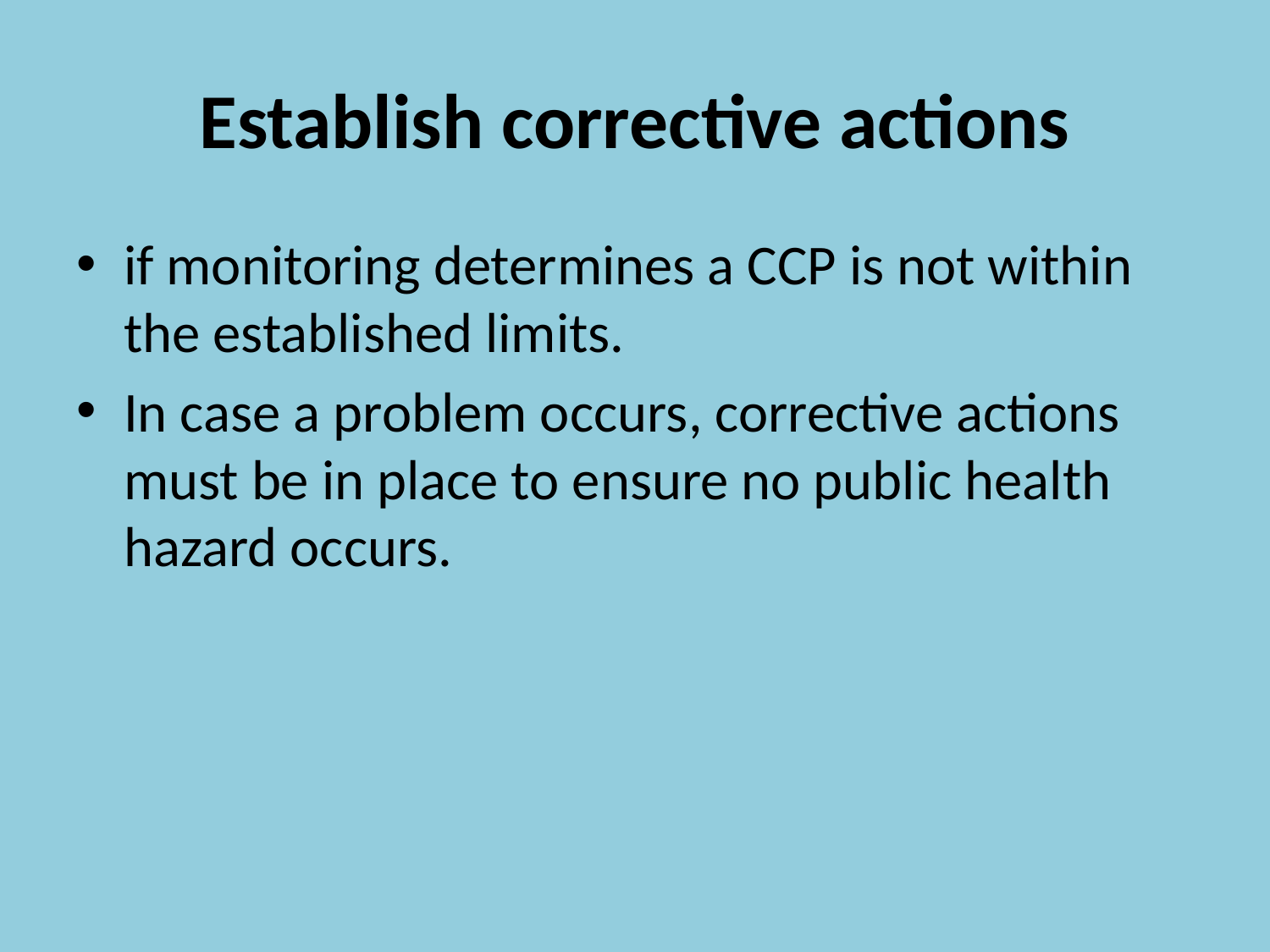

# Establish corrective actions
if monitoring determines a CCP is not within the established limits.
In case a problem occurs, corrective actions must be in place to ensure no public health hazard occurs.